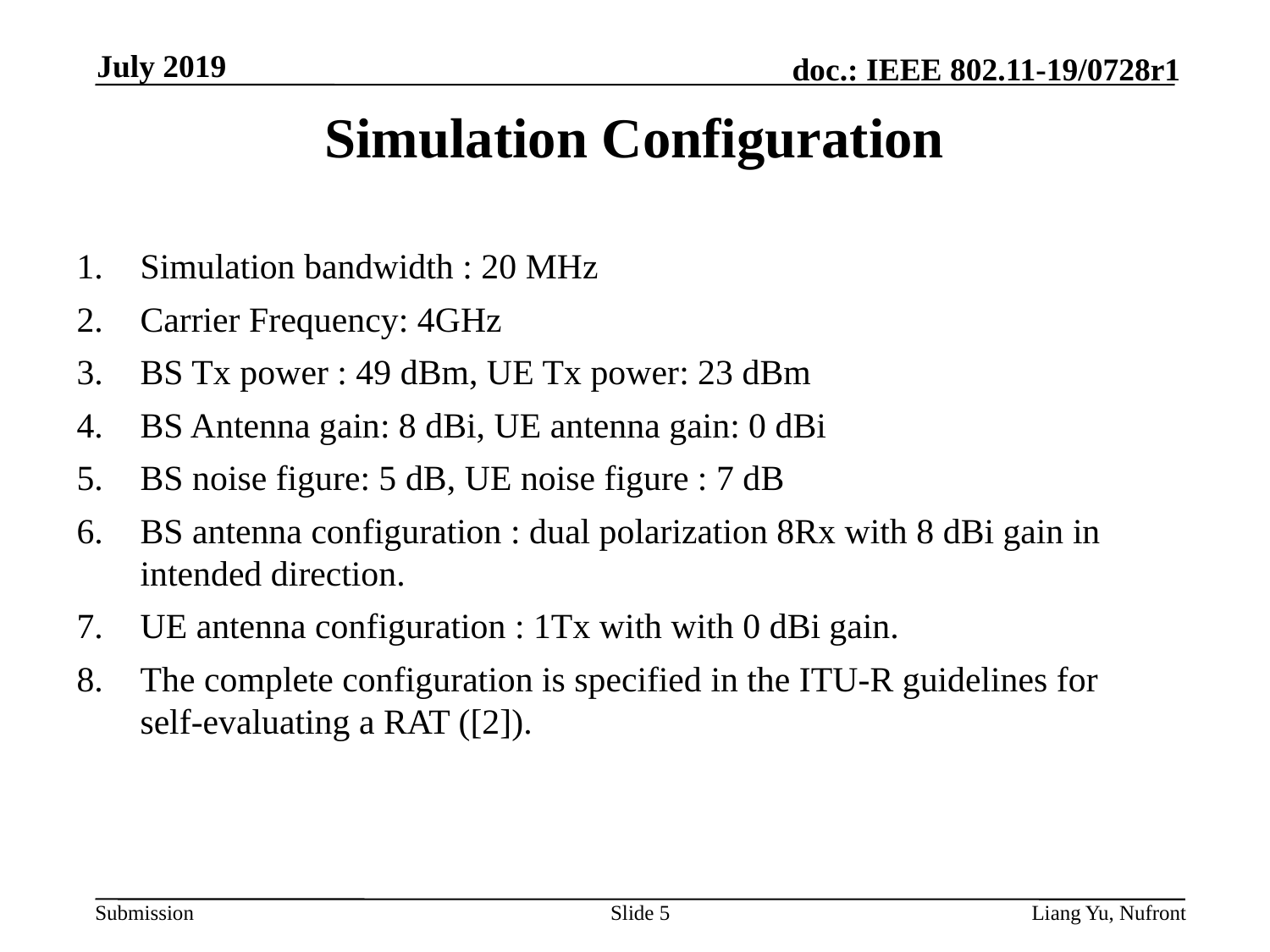

July 2019
# Simulation Configuration

Simulation bandwidth : 20 MHz
Carrier Frequency: 4GHz
BS Tx power : 49 dBm, UE Tx power: 23 dBm
BS Antenna gain: 8 dBi, UE antenna gain: 0 dBi
BS noise figure: 5 dB, UE noise figure : 7 dB
BS antenna configuration : dual polarization 8Rx with 8 dBi gain in intended direction.
UE antenna configuration : 1Tx with with 0 dBi gain.
The complete configuration is specified in the ITU-R guidelines for self-evaluating a RAT ([2]).

Slide 5
 Liang Yu, Nufront